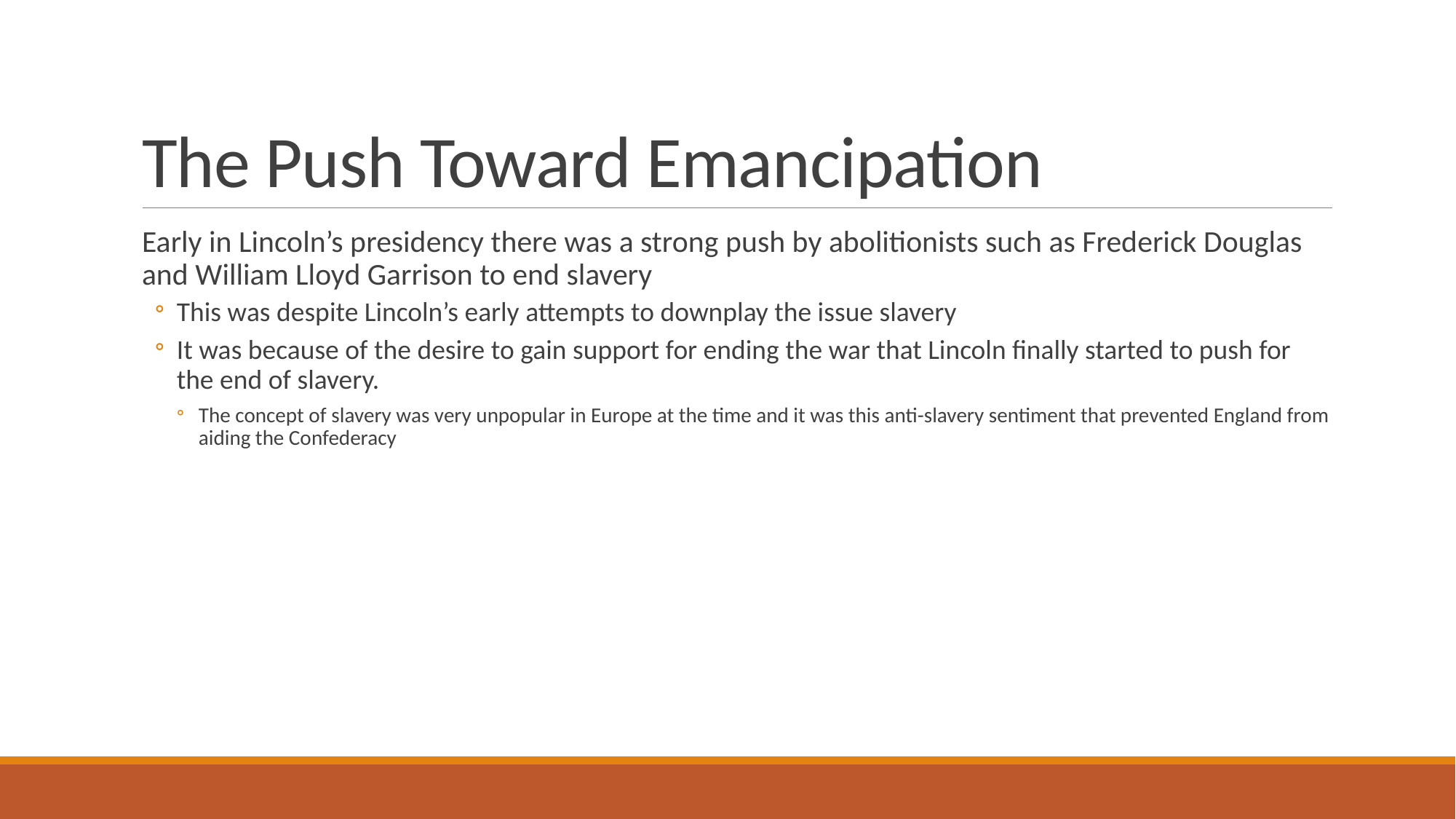

# The Push Toward Emancipation
Early in Lincoln’s presidency there was a strong push by abolitionists such as Frederick Douglas and William Lloyd Garrison to end slavery
This was despite Lincoln’s early attempts to downplay the issue slavery
It was because of the desire to gain support for ending the war that Lincoln finally started to push for the end of slavery.
The concept of slavery was very unpopular in Europe at the time and it was this anti-slavery sentiment that prevented England from aiding the Confederacy